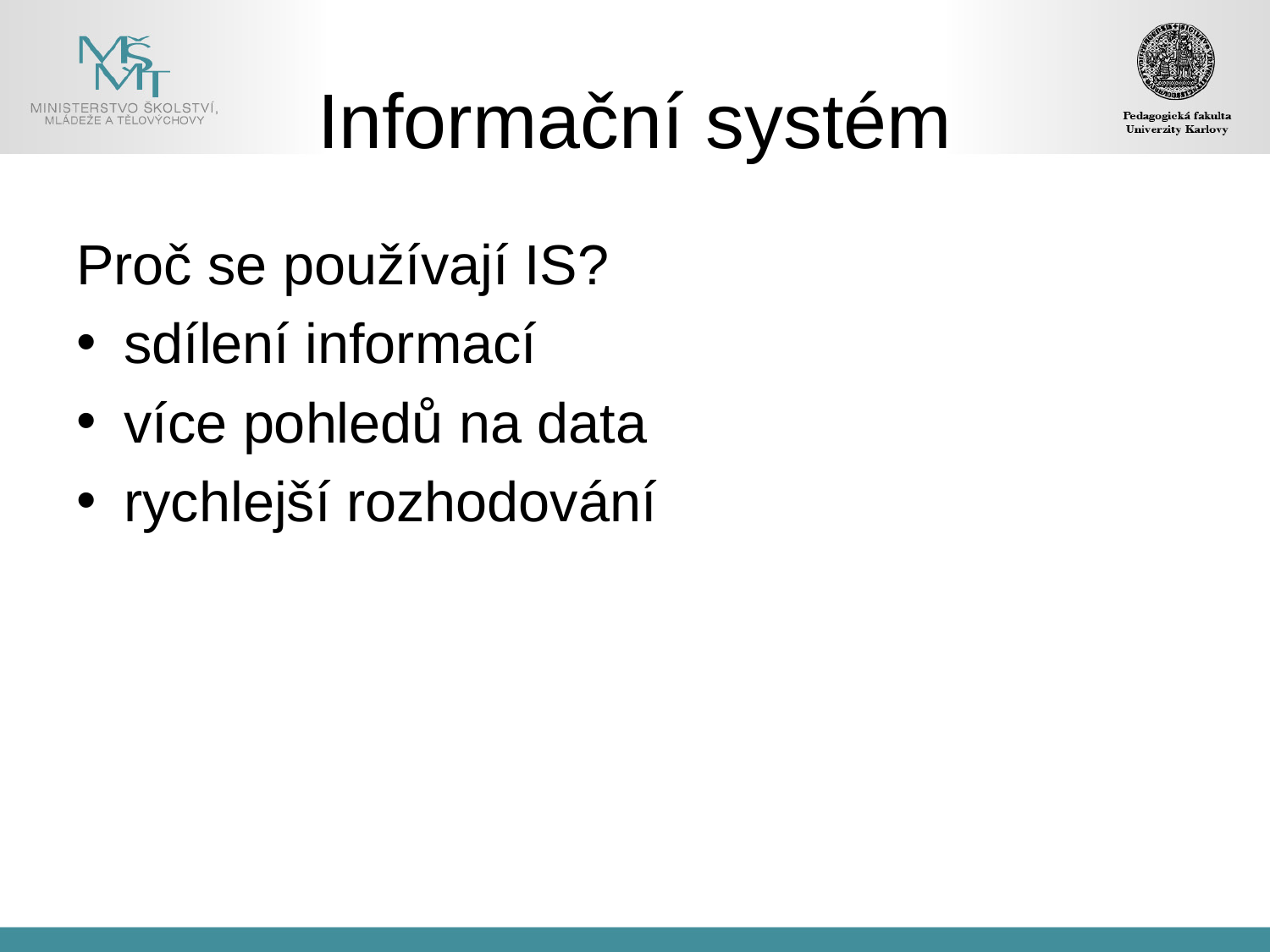

# Informační systém
Proč se používají IS?
sdílení informací
více pohledů na data
rychlejší rozhodování